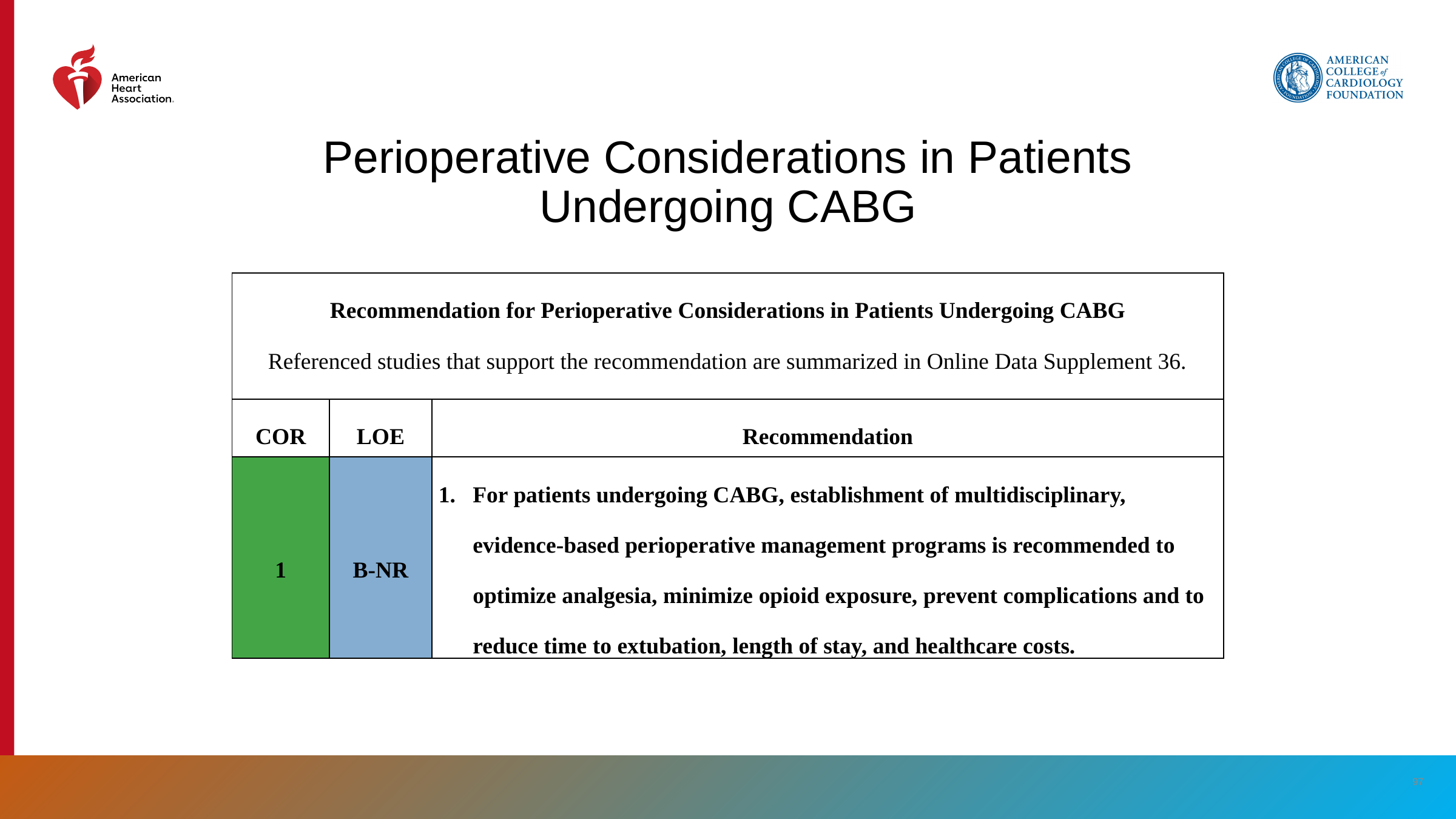

Perioperative Considerations in Patients Undergoing CABG
| Recommendation for Perioperative Considerations in Patients Undergoing CABG Referenced studies that support the recommendation are summarized in Online Data Supplement 36. |  |  |
| --- | --- | --- |
| COR | LOE | Recommendation |
| 1 | B-NR | For patients undergoing CABG, establishment of multidisciplinary, evidence-based perioperative management programs is recommended to optimize analgesia, minimize opioid exposure, prevent complications and to reduce time to extubation, length of stay, and healthcare costs. |
97